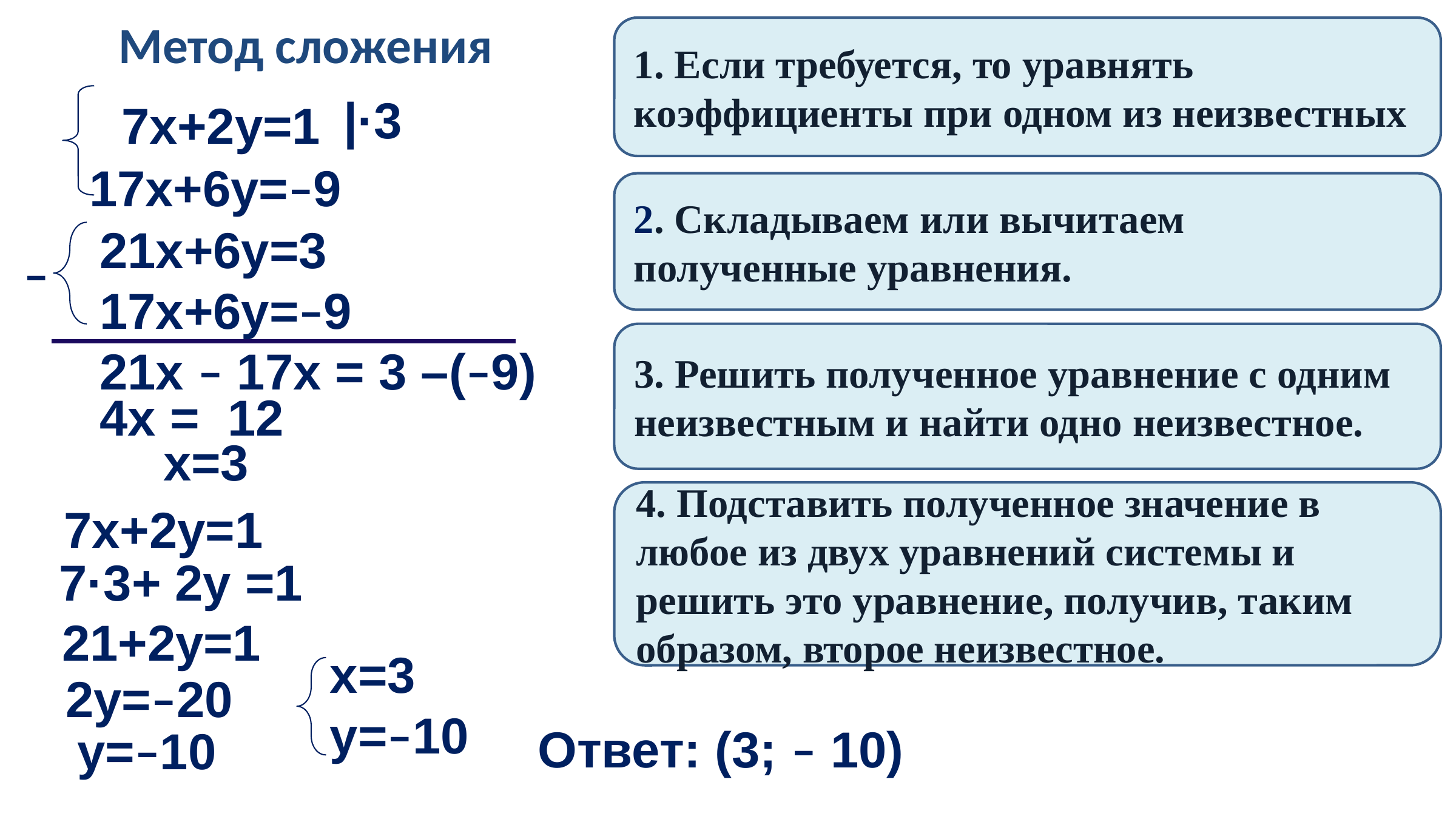

Метод сложения
1. Если требуется, то уравнять коэффициенты при одном из неизвестных
  7х+2у=1
17х+6у=–9

|·3
2. Складываем или вычитаем  полученные уравнения.
21х+6у=3
17х+6у=–9
21х – 17х = 3 –(–9)

–
3. Решить полученное уравнение с одним неизвестным и найти одно неизвестное.
4х =  12
х=3
4. Подставить полученное значение в любое из двух уравнений системы и решить это уравнение, получив, таким образом, второе неизвестное.
7х+2у=1
7·3+ 2у =1
21+2у=1
х=3
у=–10

2у=–20
Ответ: (3; – 10)
у=–10